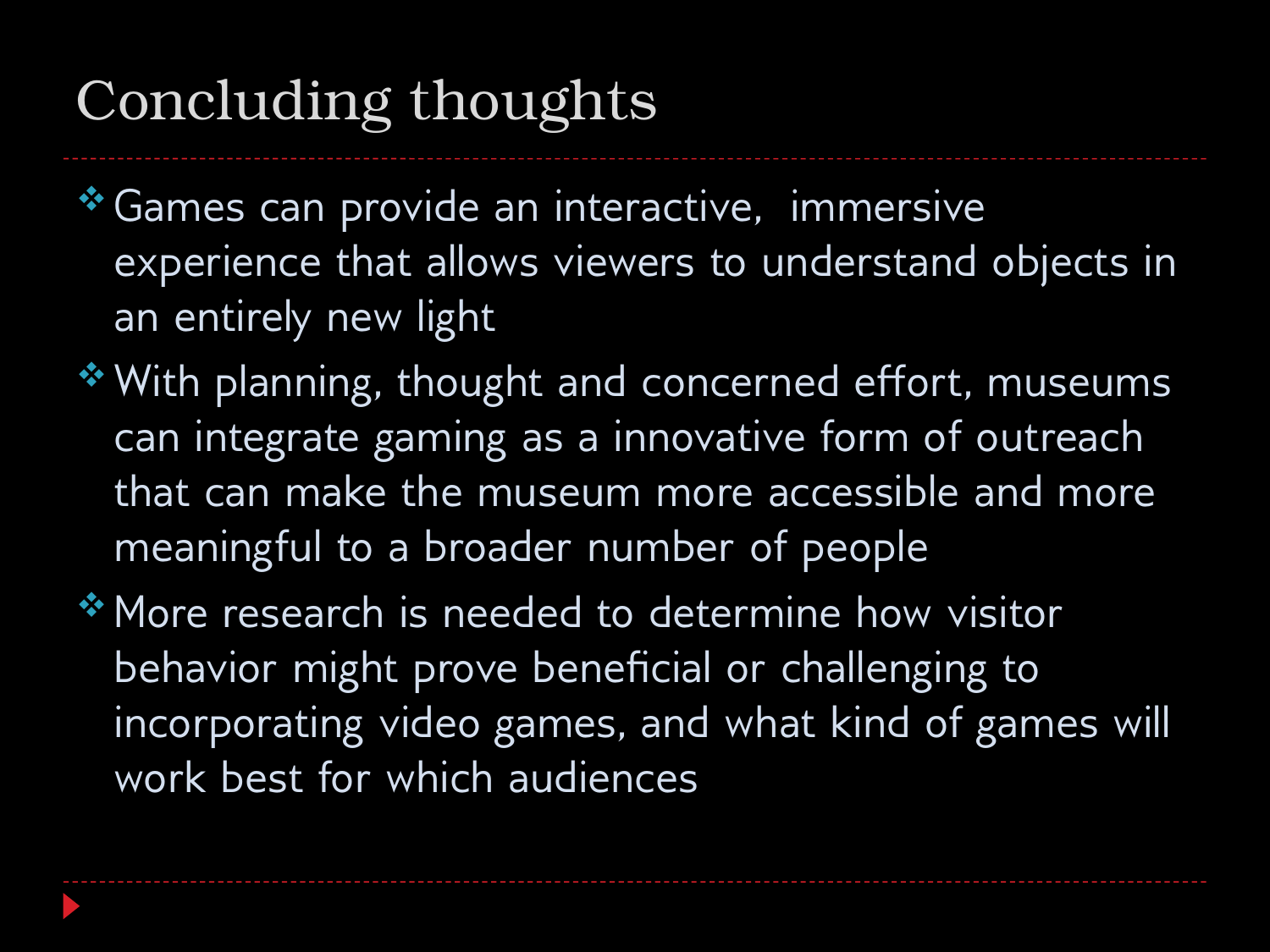

# Concluding thoughts
Games can provide an interactive,  immersive experience that allows viewers to understand objects in an entirely new light
With planning, thought and concerned effort, museums can integrate gaming as a innovative form of outreach that can make the museum more accessible and more meaningful to a broader number of people
More research is needed to determine how visitor behavior might prove beneficial or challenging to incorporating video games, and what kind of games will work best for which audiences